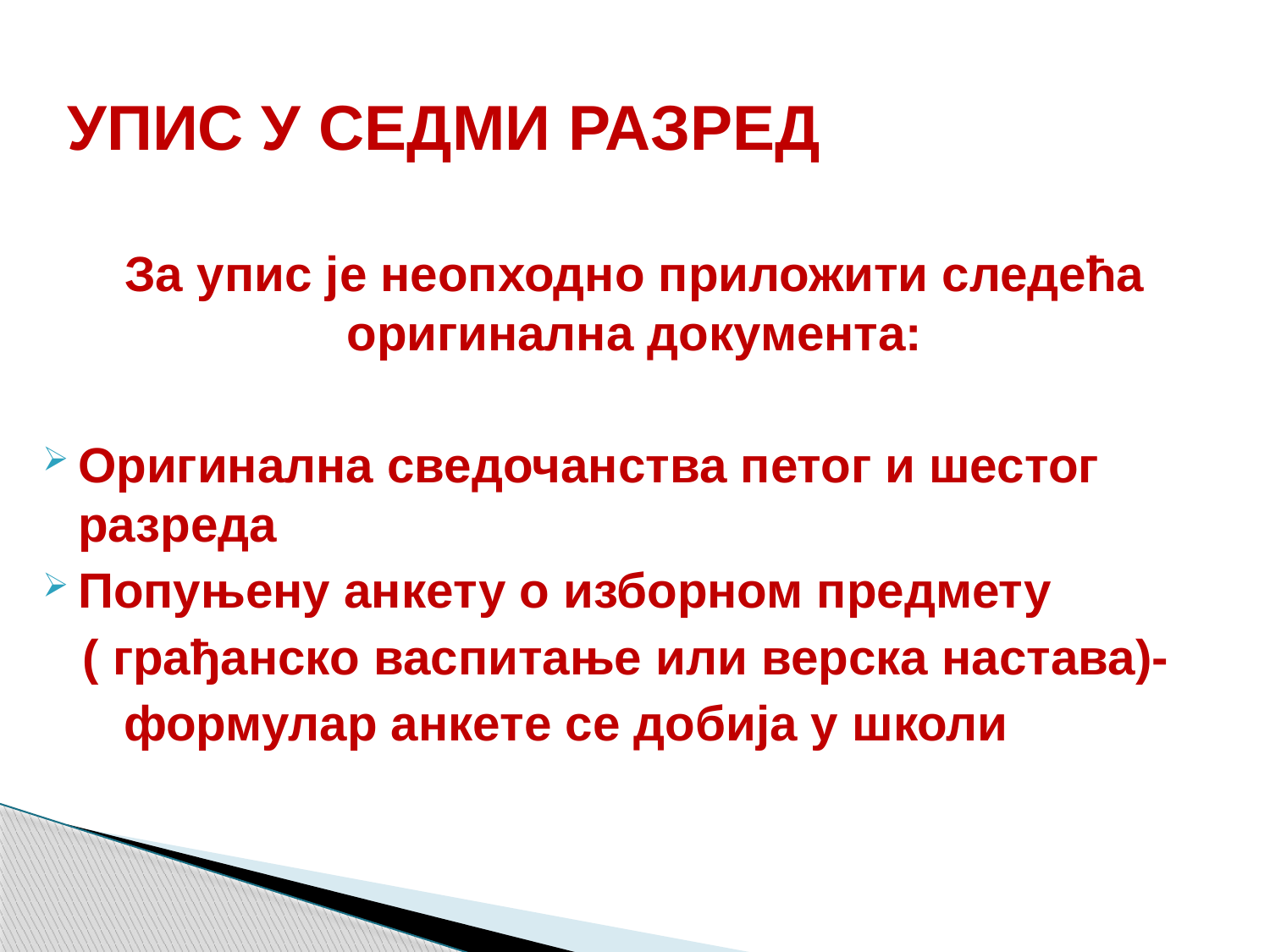

# УПИС У СЕДМИ РАЗРЕД
За упис је неопходно приложити следећа оригинална документа:

Оригинална сведочанства петог и шестог разреда
Попуњену анкету о изборном предмету
    ( грађанско васпитање или верска настава)-
       формулар анкете се добија у школи